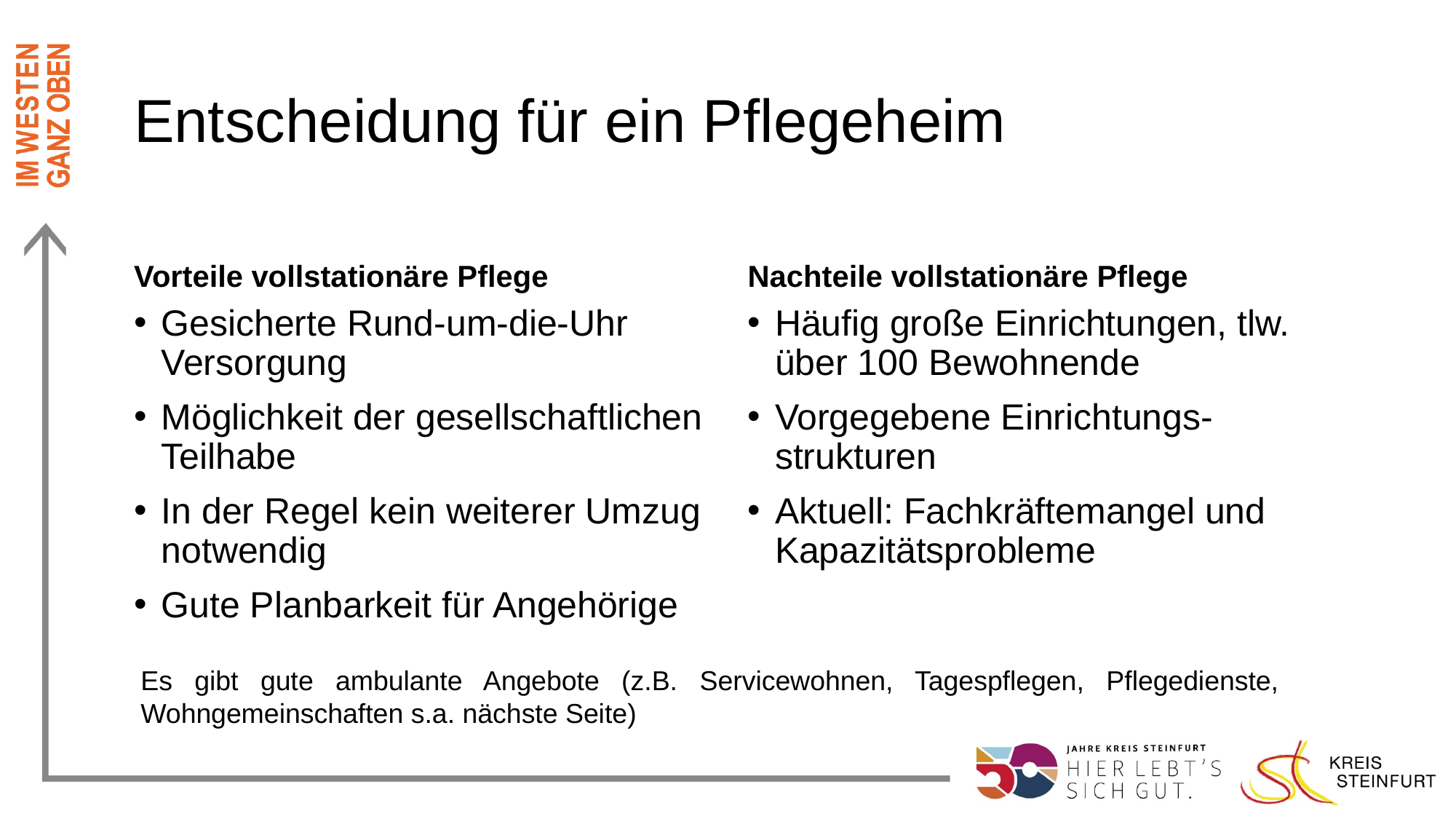

# Entscheidung für ein Pflegeheim
Vorteile vollstationäre Pflege
Nachteile vollstationäre Pflege
Gesicherte Rund-um-die-Uhr Versorgung
Möglichkeit der gesellschaftlichen Teilhabe
In der Regel kein weiterer Umzug notwendig
Gute Planbarkeit für Angehörige

Häufig große Einrichtungen, tlw. über 100 Bewohnende
Vorgegebene Einrichtungs-strukturen
Aktuell: Fachkräftemangel und Kapazitätsprobleme
Es gibt gute ambulante Angebote (z.B. Servicewohnen, Tagespflegen, Pflegedienste, Wohngemeinschaften s.a. nächste Seite)